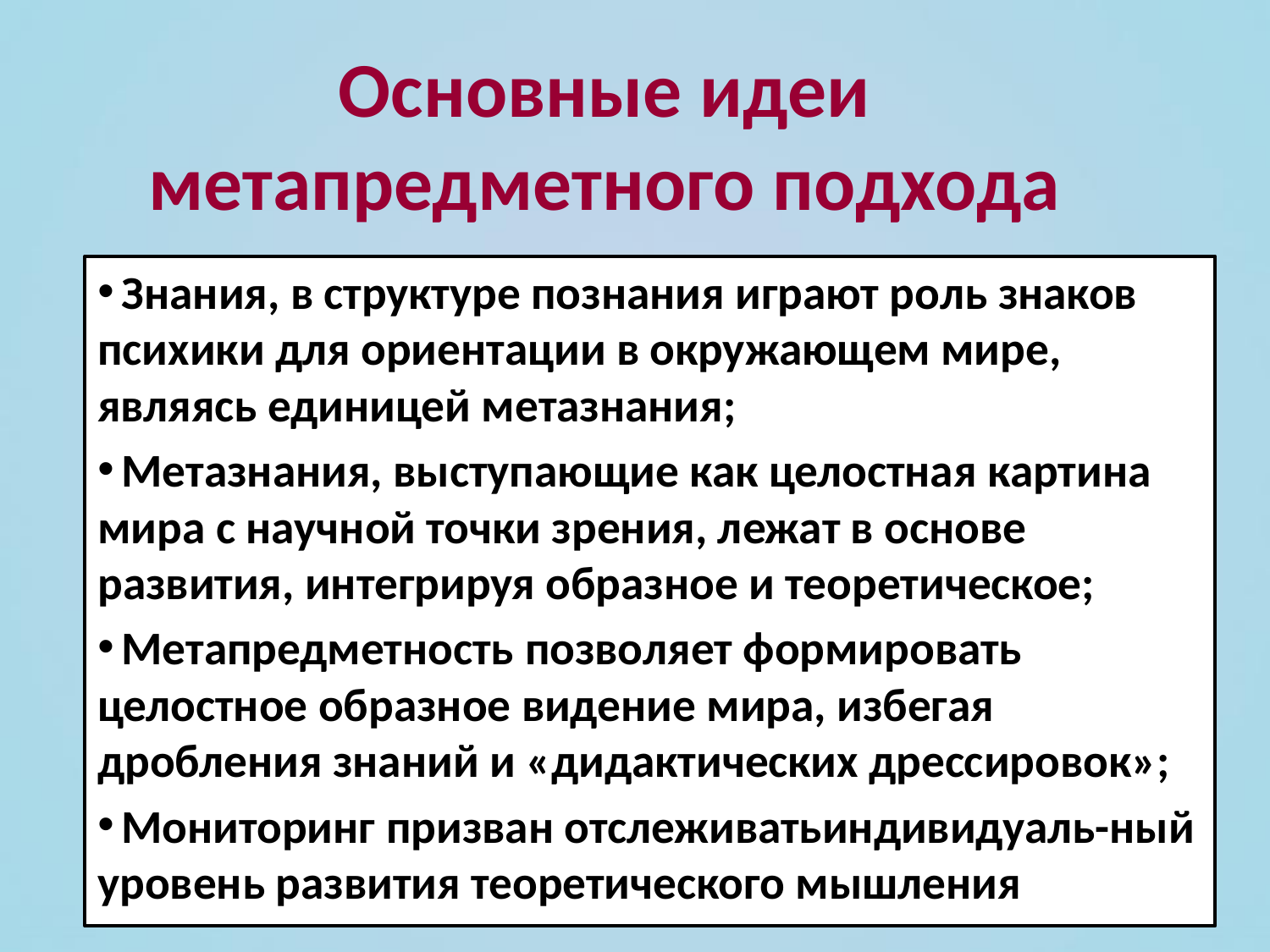

# Основные идеи метапредметного подхода
 Знания, в структуре познания играют роль знаков психики для ориентации в окружающем мире, являясь единицей метазнания;
 Метазнания, выступающие как целостная картина мира с научной точки зрения, лежат в основе развития, интегрируя образное и теоретическое;
 Метапредметность позволяет формировать целостное образное видение мира, избегая дробления знаний и «дидактических дрессировок»;
 Мониторинг призван отслеживатьиндивидуаль-ный уровень развития теоретического мышления